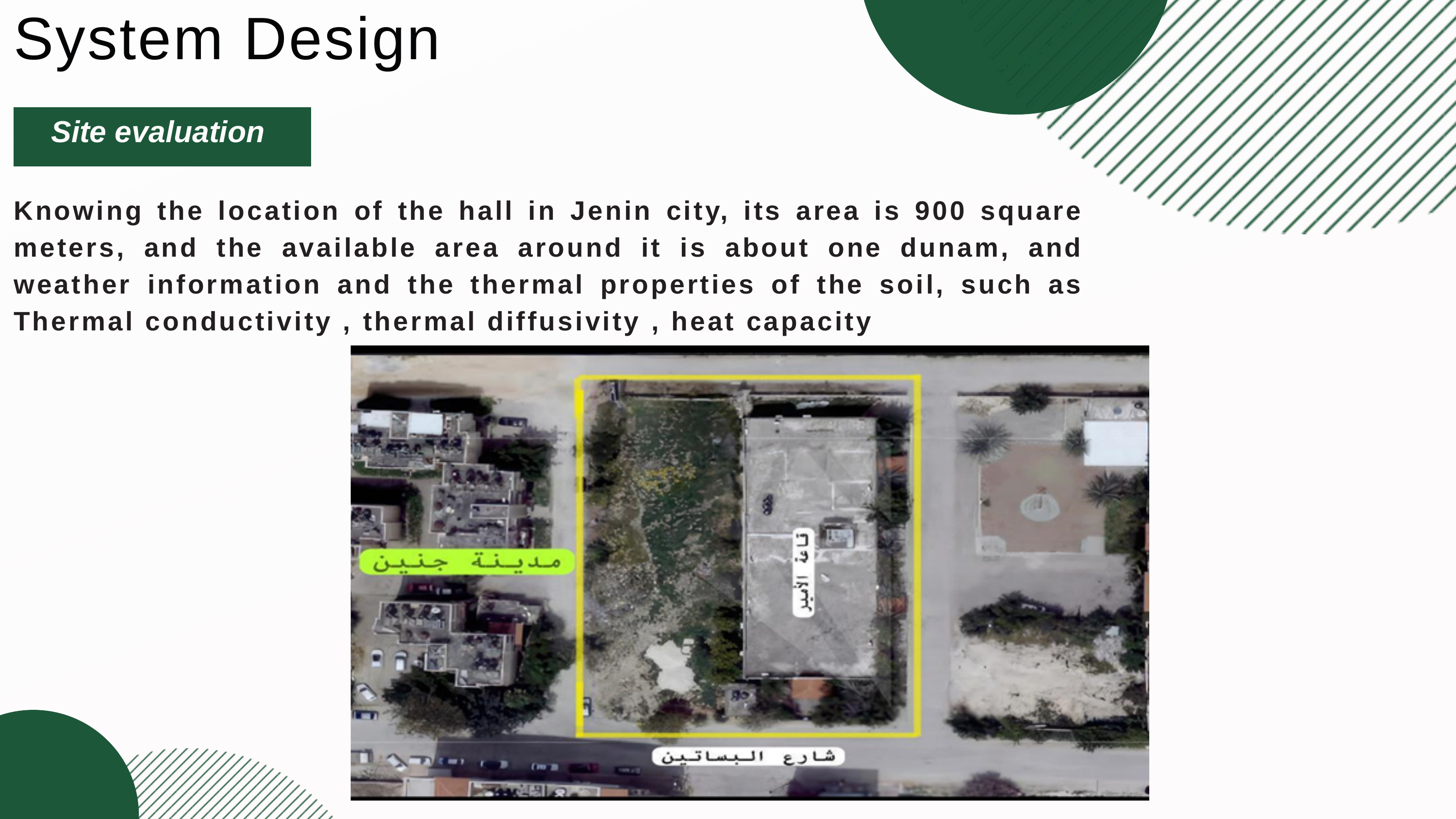

System Design

Site evaluation
Knowing the location of the hall in Jenin city, its area is 900 square meters, and the available area around it is about one dunam, and weather information and the thermal properties of the soil, such as Thermal conductivity , thermal diffusivity , heat capacity